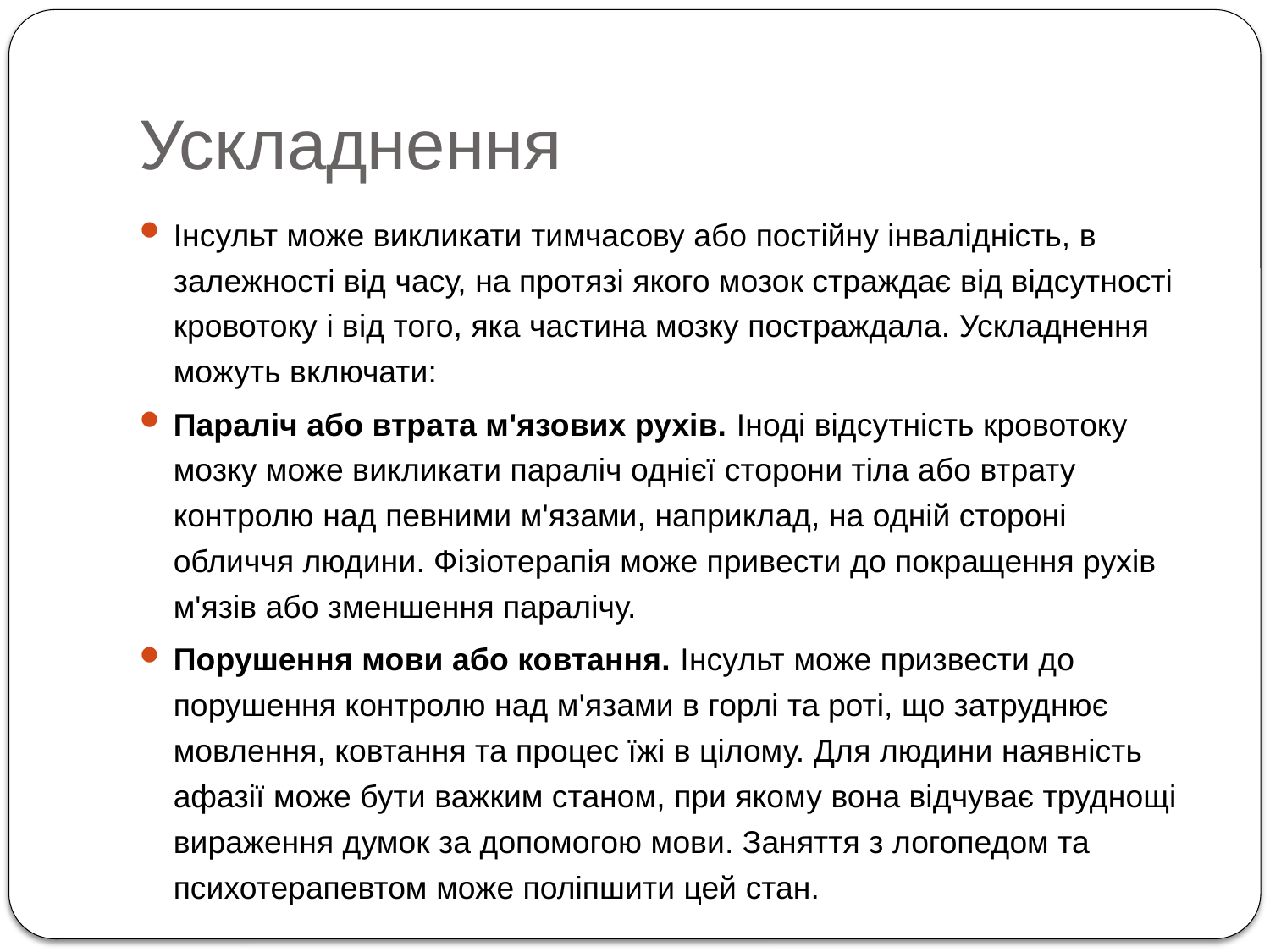

# Ускладнення
Інсульт може викликати тимчасову або постійну інвалідність, в залежності від часу, на протязі якого мозок страждає від відсутності кровотоку і від того, яка частина мозку постраждала. Ускладнення можуть включати:
Параліч або втрата м'язових рухів. Іноді відсутність кровотоку мозку може викликати параліч однієї сторони тіла або втрату контролю над певними м'язами, наприклад, на одній стороні обличчя людини. Фізіотерапія може привести до покращення рухів м'язів або зменшення паралічу.
Порушення мови або ковтання. Інсульт може призвести до порушення контролю над м'язами в горлі та роті, що затруднює мовлення, ковтання та процес їжі в цілому. Для людини наявність афазії може бути важким станом, при якому вона відчуває труднощі вираження думок за допомогою мови. Заняття з логопедом та психотерапевтом може поліпшити цей стан.